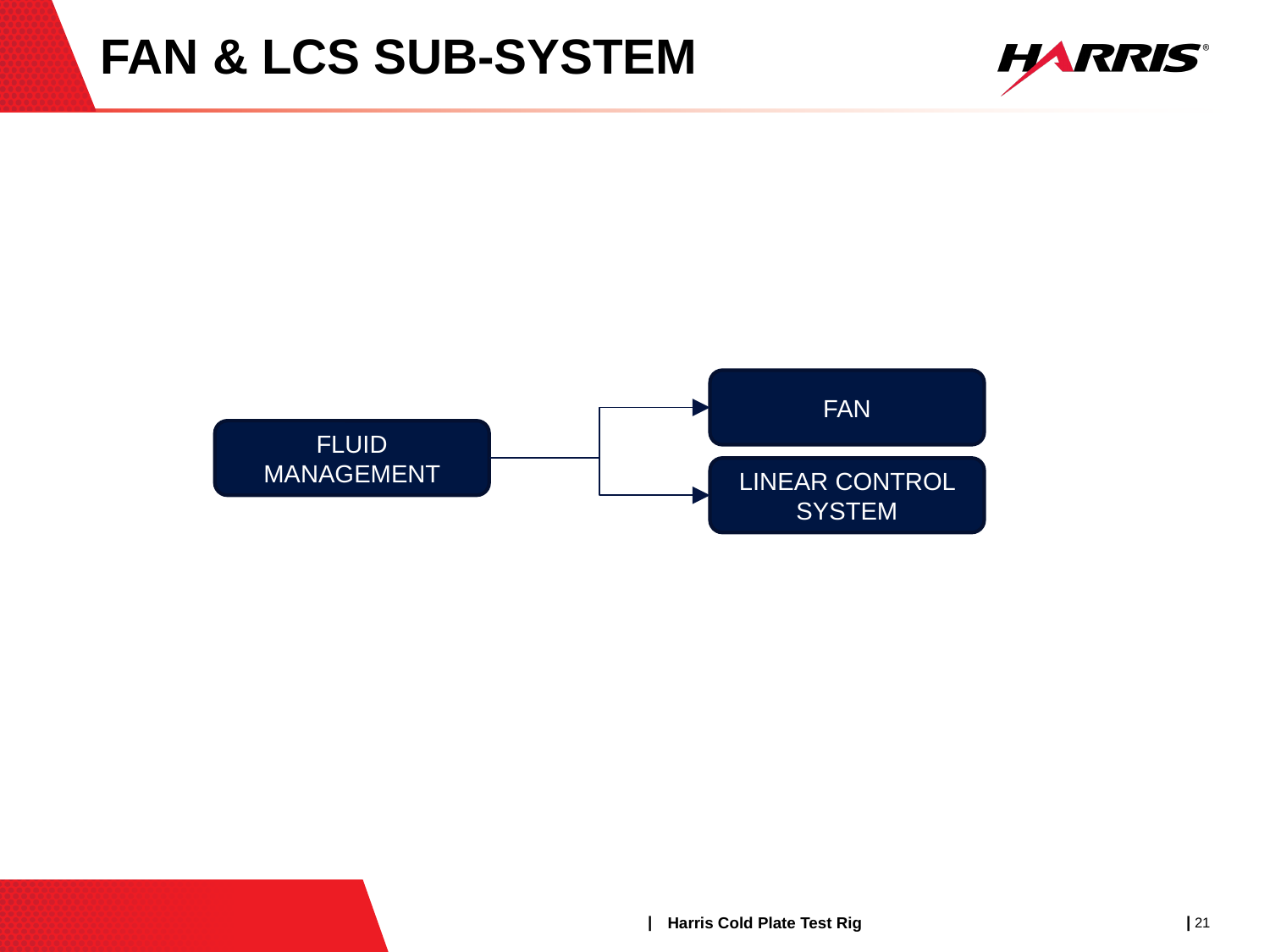

# FAN & LCS SUB-SYSTEM
FAN
FLUID MANAGEMENT
LINEAR CONTROL SYSTEM